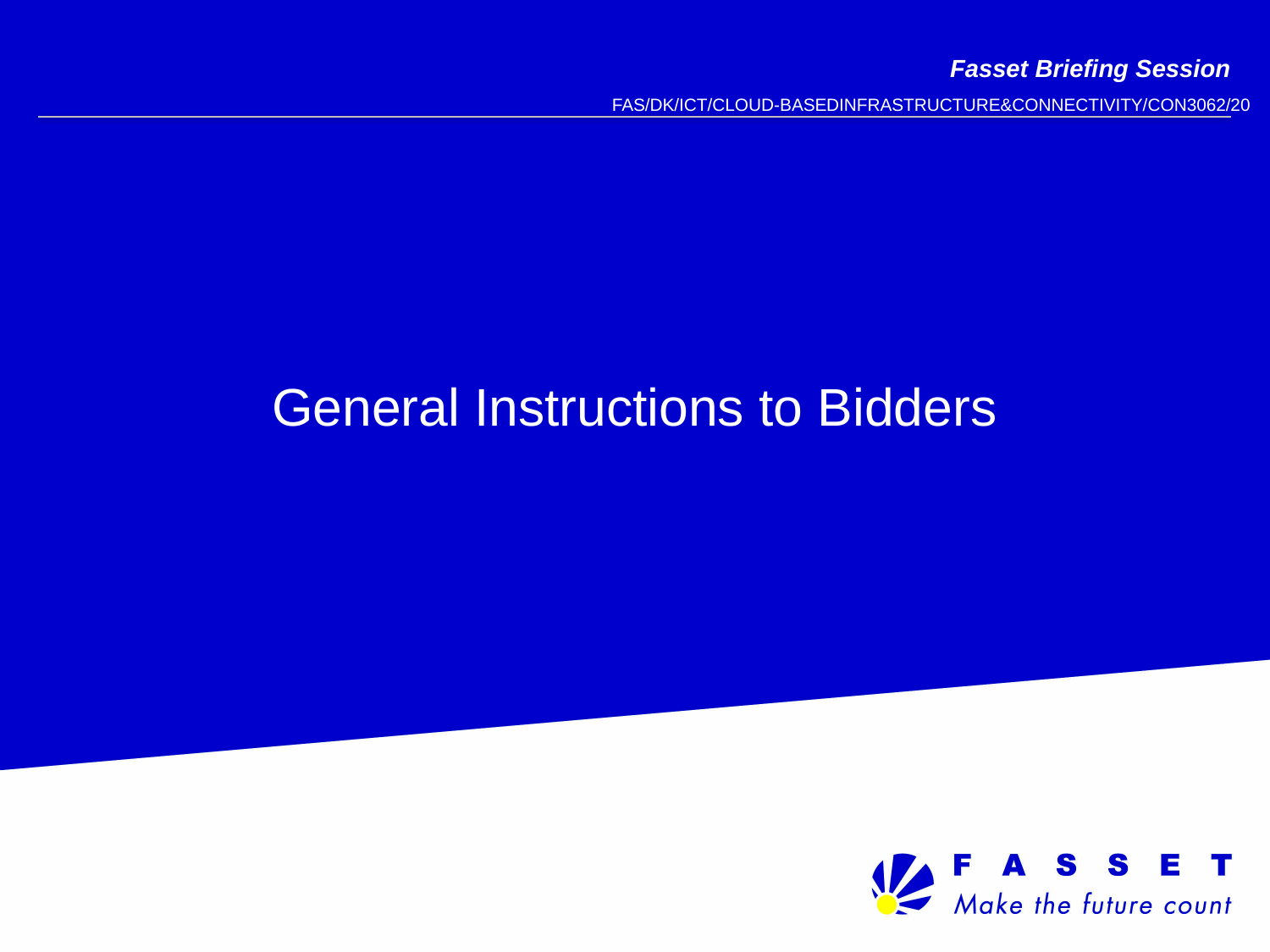

Fasset Briefing Session
FAS/DK/ICT/CLOUD-BASEDINFRASTRUCTURE&CONNECTIVITY/CON3062/20
General Instructions to Bidders